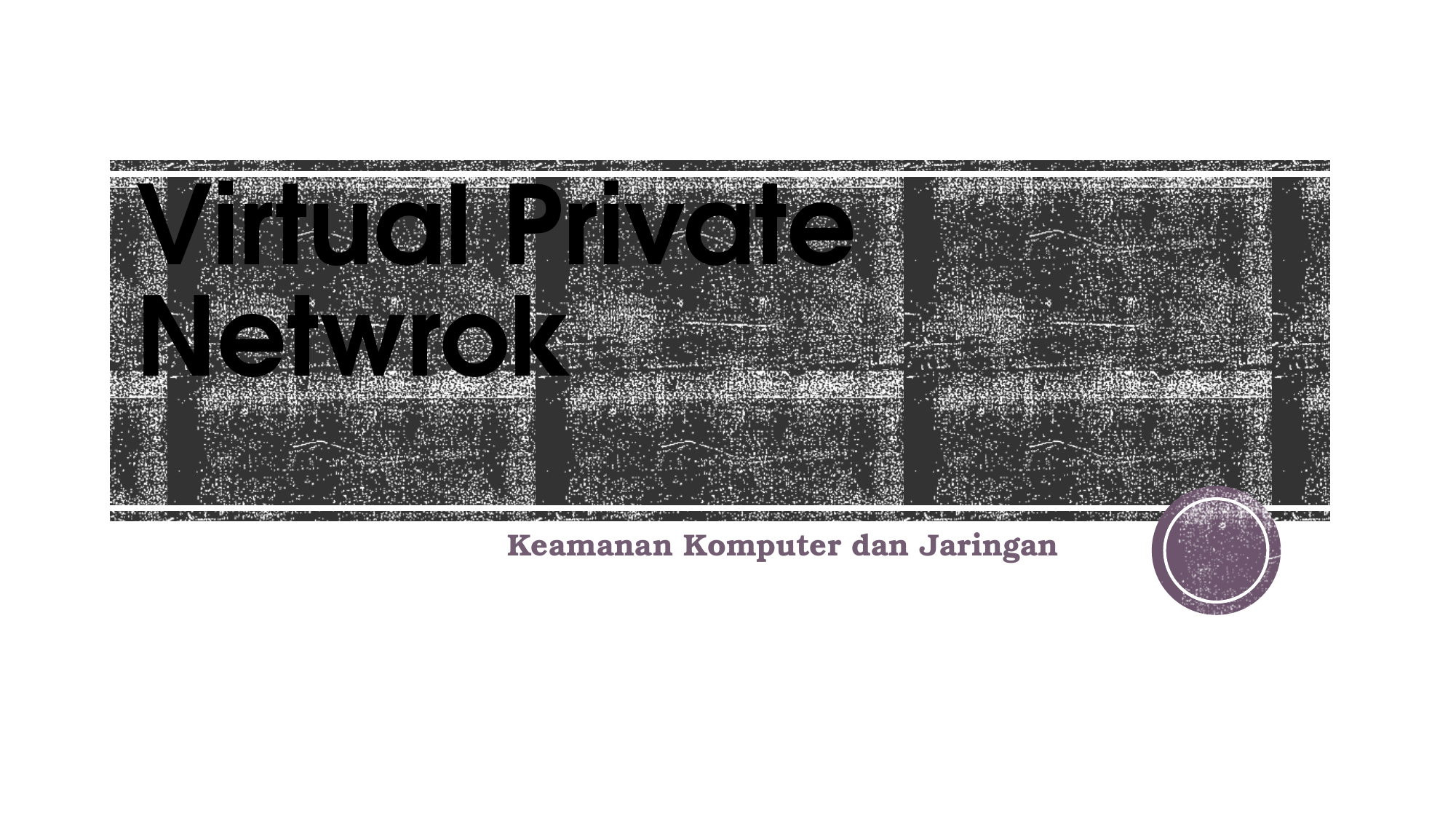

# Virtual Private Netwrok
Keamanan Komputer dan Jaringan